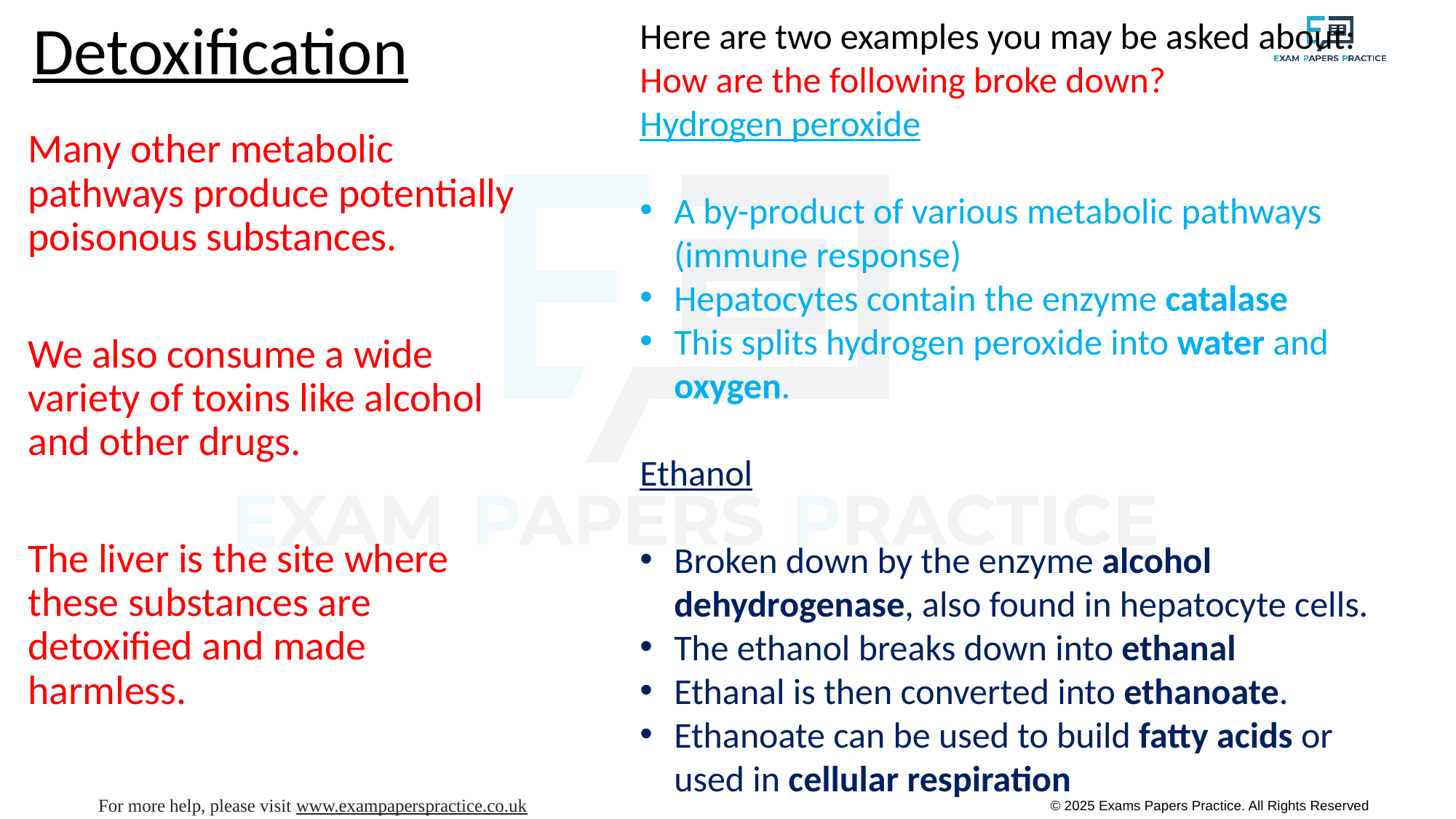

# Detoxification
Here are two examples you may be asked about:
How are the following broke down?
Hydrogen peroxide

A by-product of various metabolic pathways (immune response)
Hepatocytes contain the enzyme catalase
This splits hydrogen peroxide into water and oxygen.

Ethanol

Broken down by the enzyme alcohol dehydrogenase, also found in hepatocyte cells.
The ethanol breaks down into ethanal
Ethanal is then converted into ethanoate.
Ethanoate can be used to build fatty acids or used in cellular respiration
Many other metabolic pathways produce potentially poisonous substances.

We also consume a wide variety of toxins like alcohol and other drugs.

The liver is the site where these substances are detoxified and made harmless.